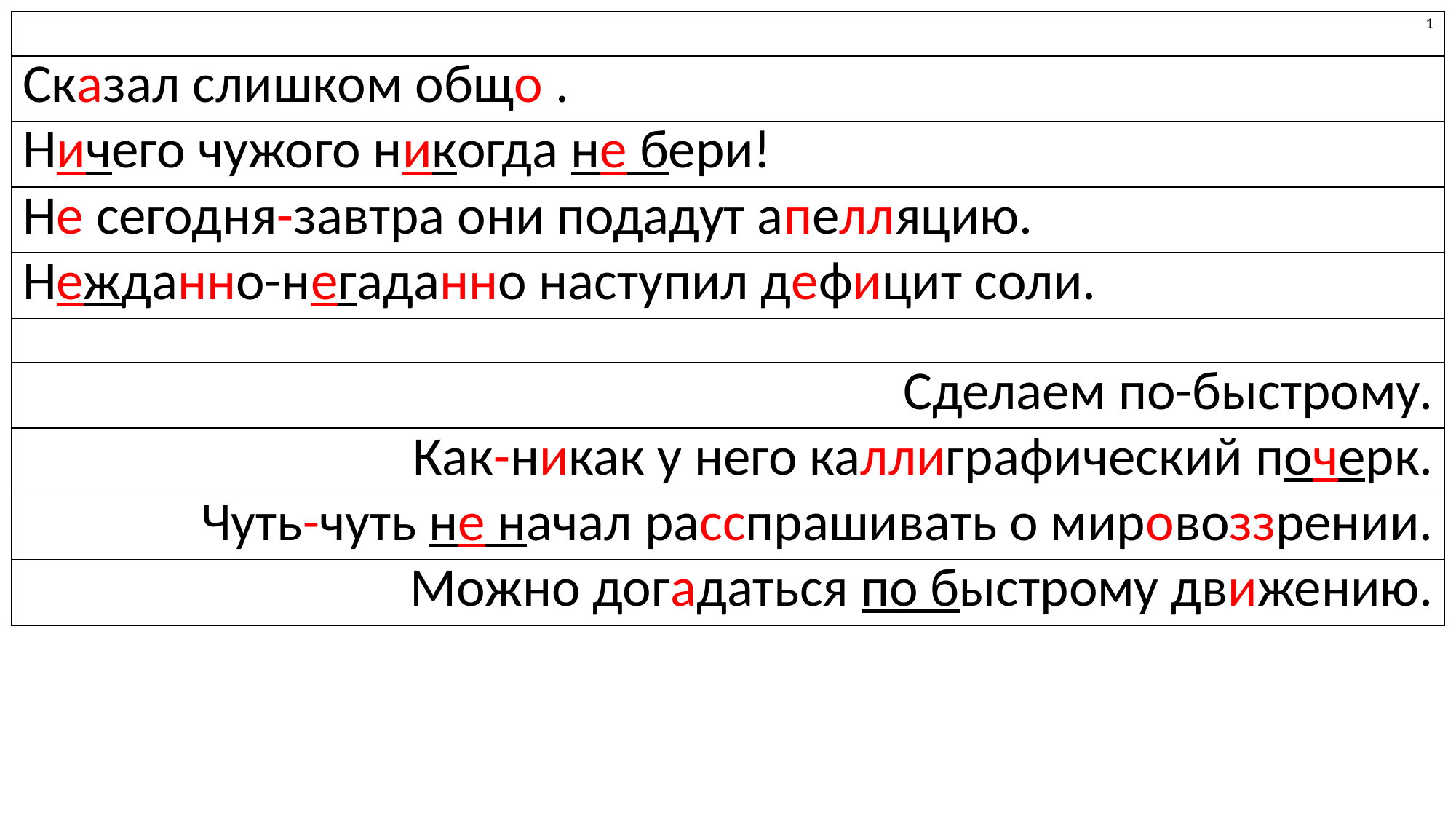

| 1 |
| --- |
| Сказал слишком общо . |
| Ничего чужого никогда не бери! |
| Не сегодня-завтра они подадут апелляцию. |
| Нежданно-негаданно наступил дефицит соли. |
|  |
| Сделаем по-быстрому. |
| Как-никак у него каллиграфический почерк. |
| Чуть-чуть не начал расспрашивать о мировоззрении. |
| Можно догадаться по быстрому движению. |